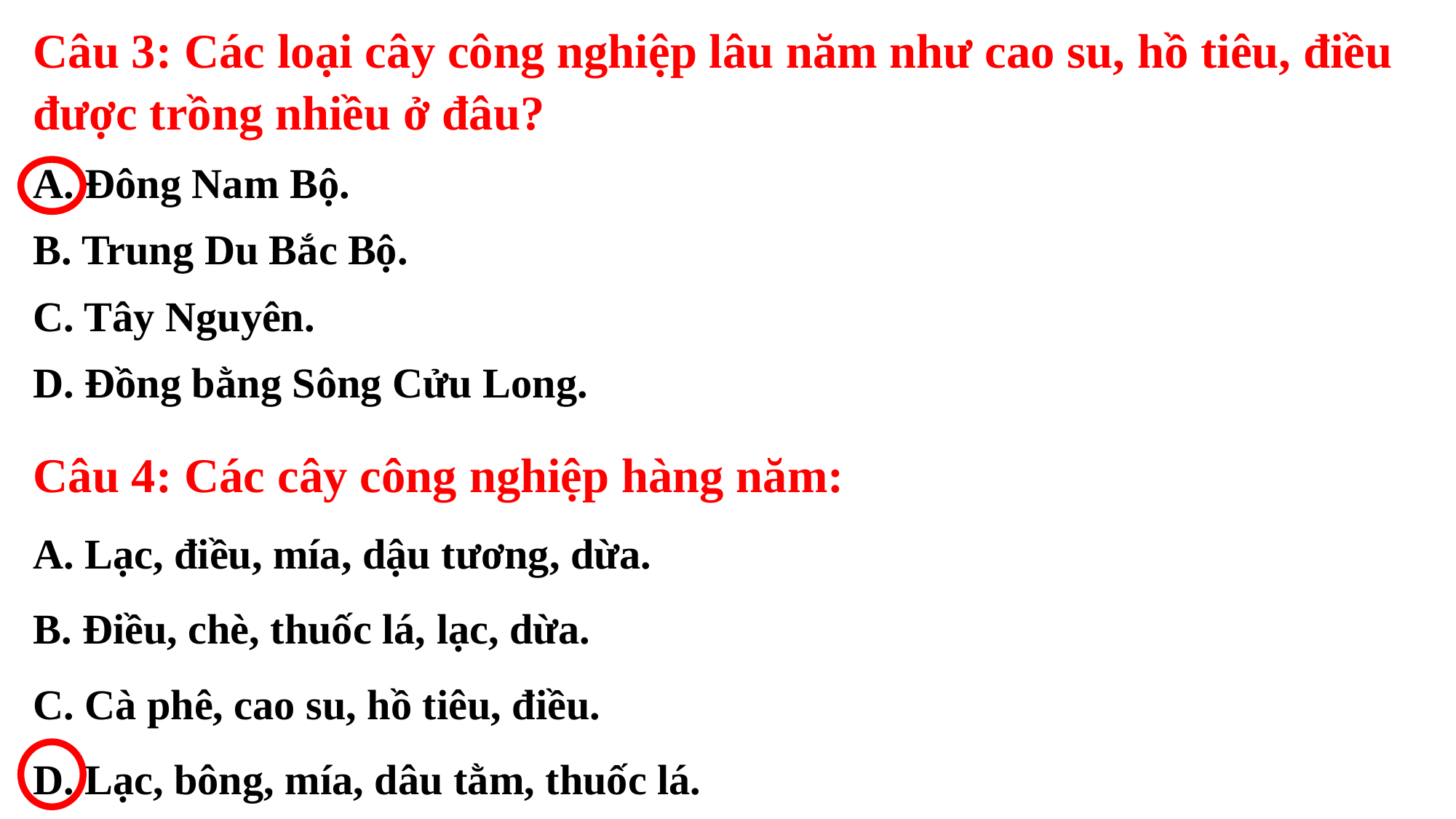

Câu 3: Các loại cây công nghiệp lâu năm như cao su, hồ tiêu, điều được trồng nhiều ở đâu?
A. Đông Nam Bộ.
B. Trung Du Bắc Bộ.
C. Tây Nguyên.
D. Đồng bằng Sông Cửu Long.

Câu 4: Các cây công nghiệp hàng năm:
A. Lạc, điều, mía, dậu tương, dừa.
B. Điều, chè, thuốc lá, lạc, dừa.
C. Cà phê, cao su, hồ tiêu, điều.
D. Lạc, bông, mía, dâu tằm, thuốc lá.